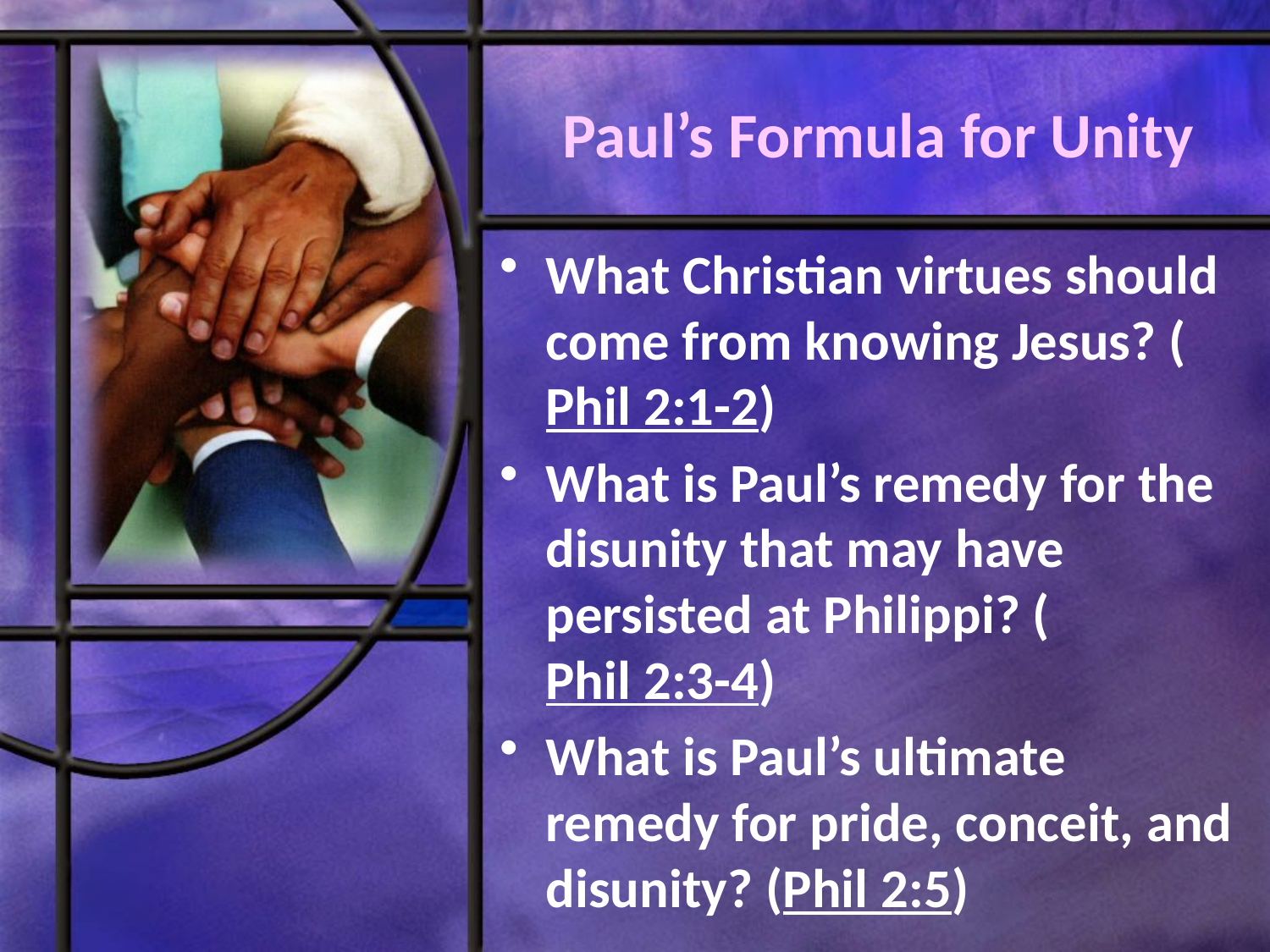

# Paul’s Formula for Unity
What Christian virtues should come from knowing Jesus? (Phil 2:1-2)
What is Paul’s remedy for the disunity that may have persisted at Philippi? (Phil 2:3-4)
What is Paul’s ultimate remedy for pride, conceit, and disunity? (Phil 2:5)